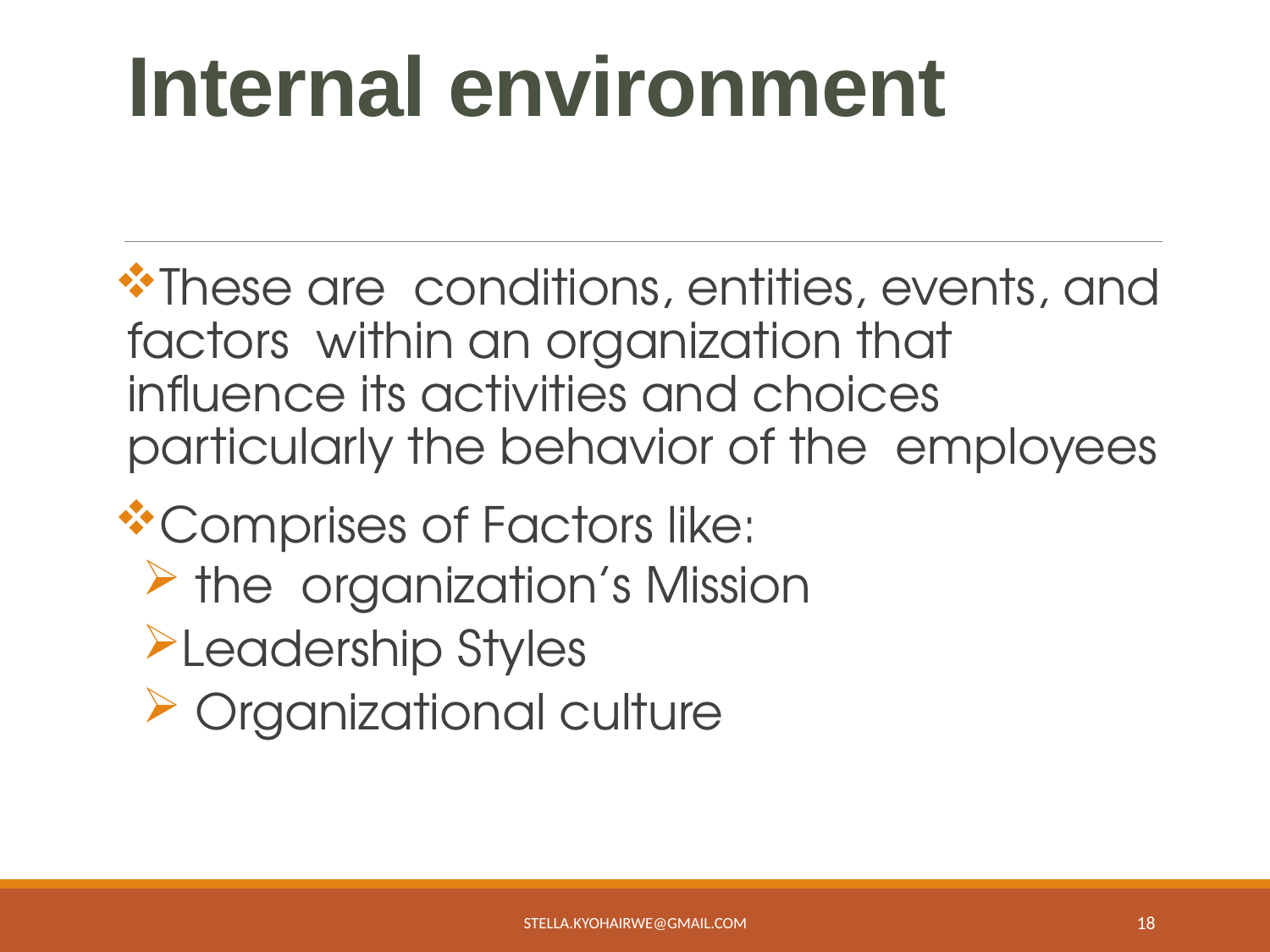

# Internal environment
These are  conditions, entities, events, and factors  within an organization that  influence its activities and choices  particularly the behavior of the  employees
Comprises of Factors like:
 the  organization’s Mission
Leadership Styles
 Organizational culture

stella.kyohairwe@gmail.com
18